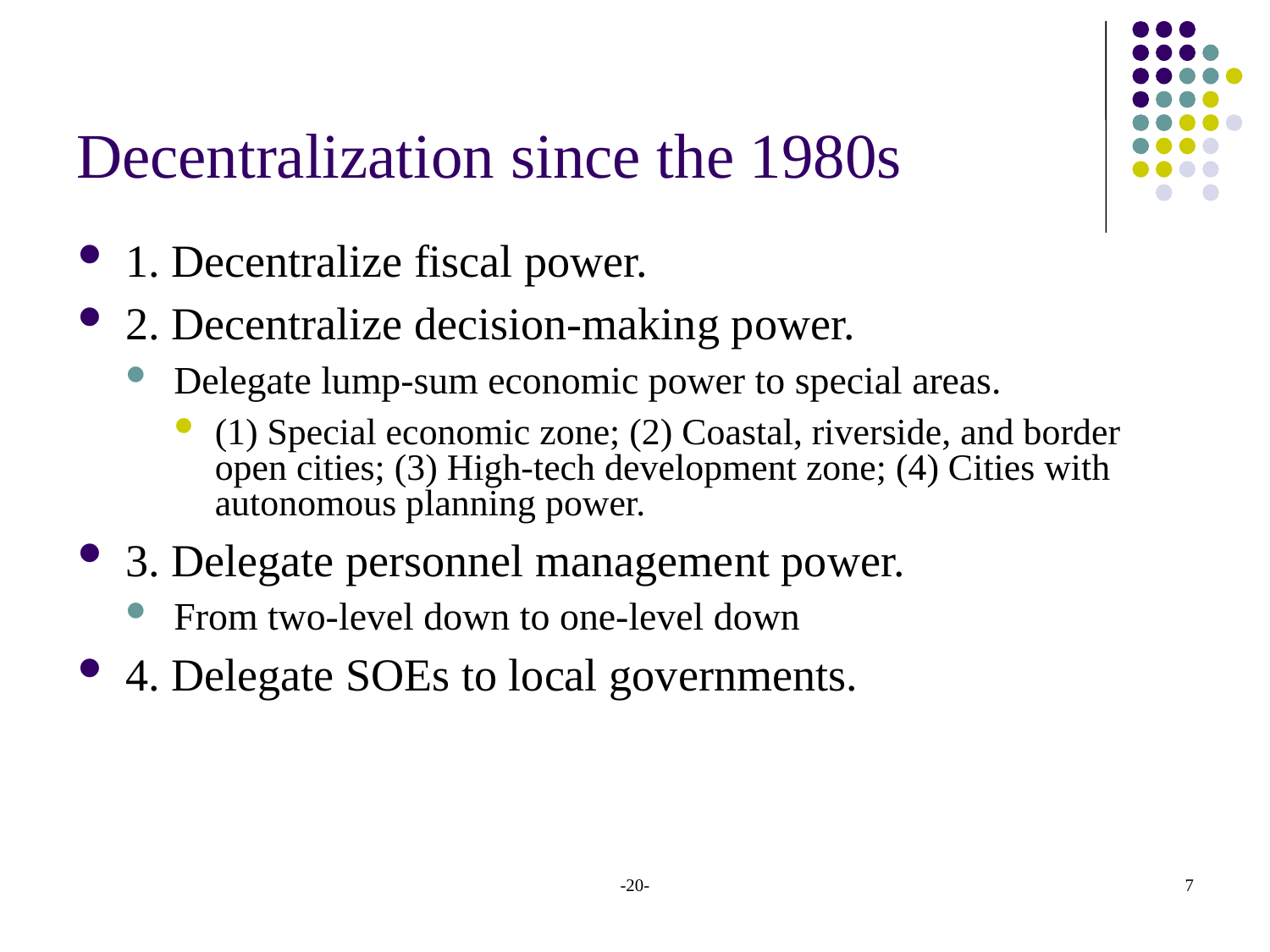

# Decentralization since the 1980s
1. Decentralize fiscal power.
2. Decentralize decision-making power.
Delegate lump-sum economic power to special areas.
(1) Special economic zone; (2) Coastal, riverside, and border open cities; (3) High-tech development zone; (4) Cities with autonomous planning power.
3. Delegate personnel management power.
From two-level down to one-level down
4. Delegate SOEs to local governments.

-20-
7